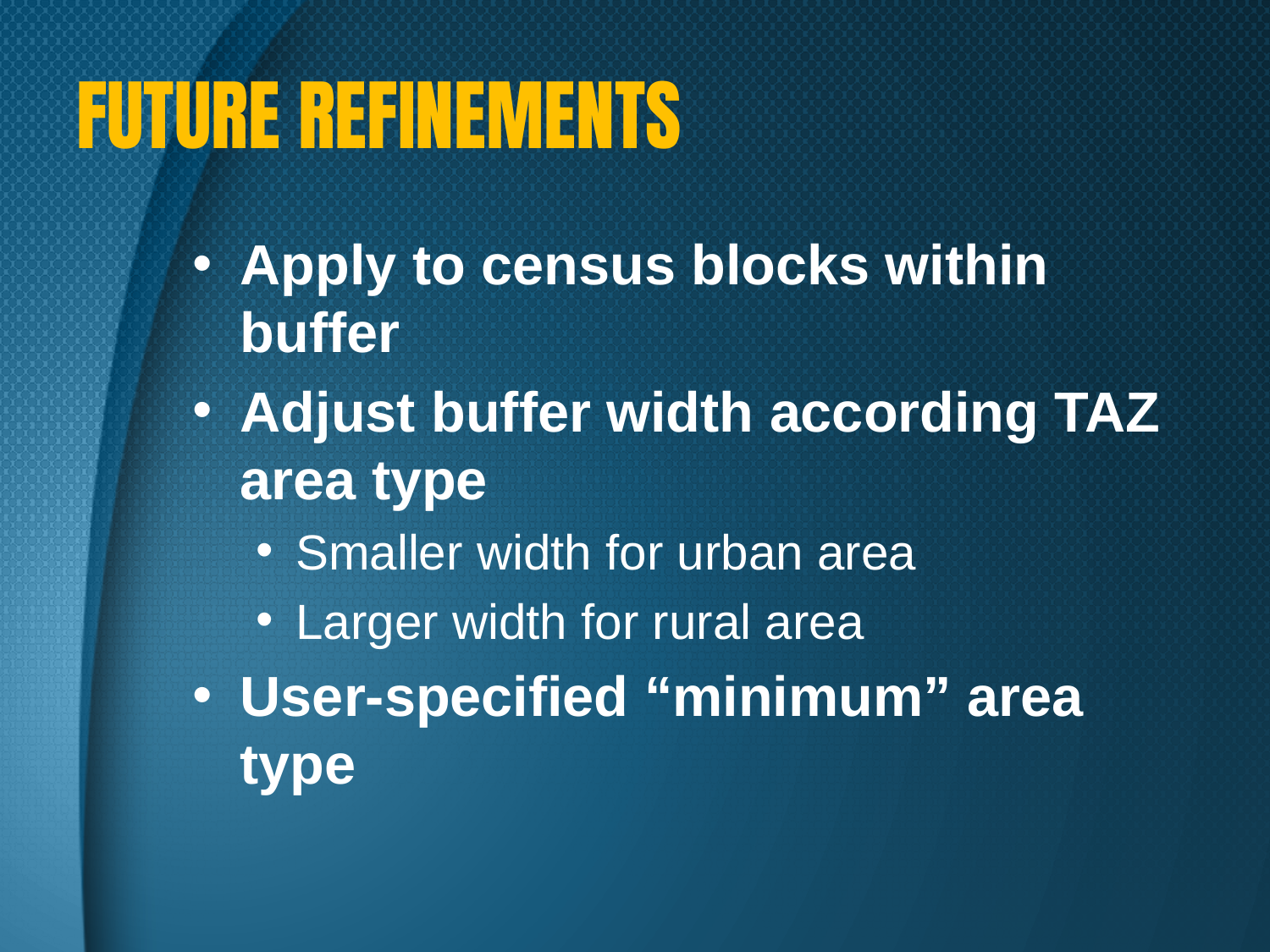

# Future Refinements
Apply to census blocks within buffer
Adjust buffer width according TAZ area type
Smaller width for urban area
Larger width for rural area
User-specified “minimum” area type